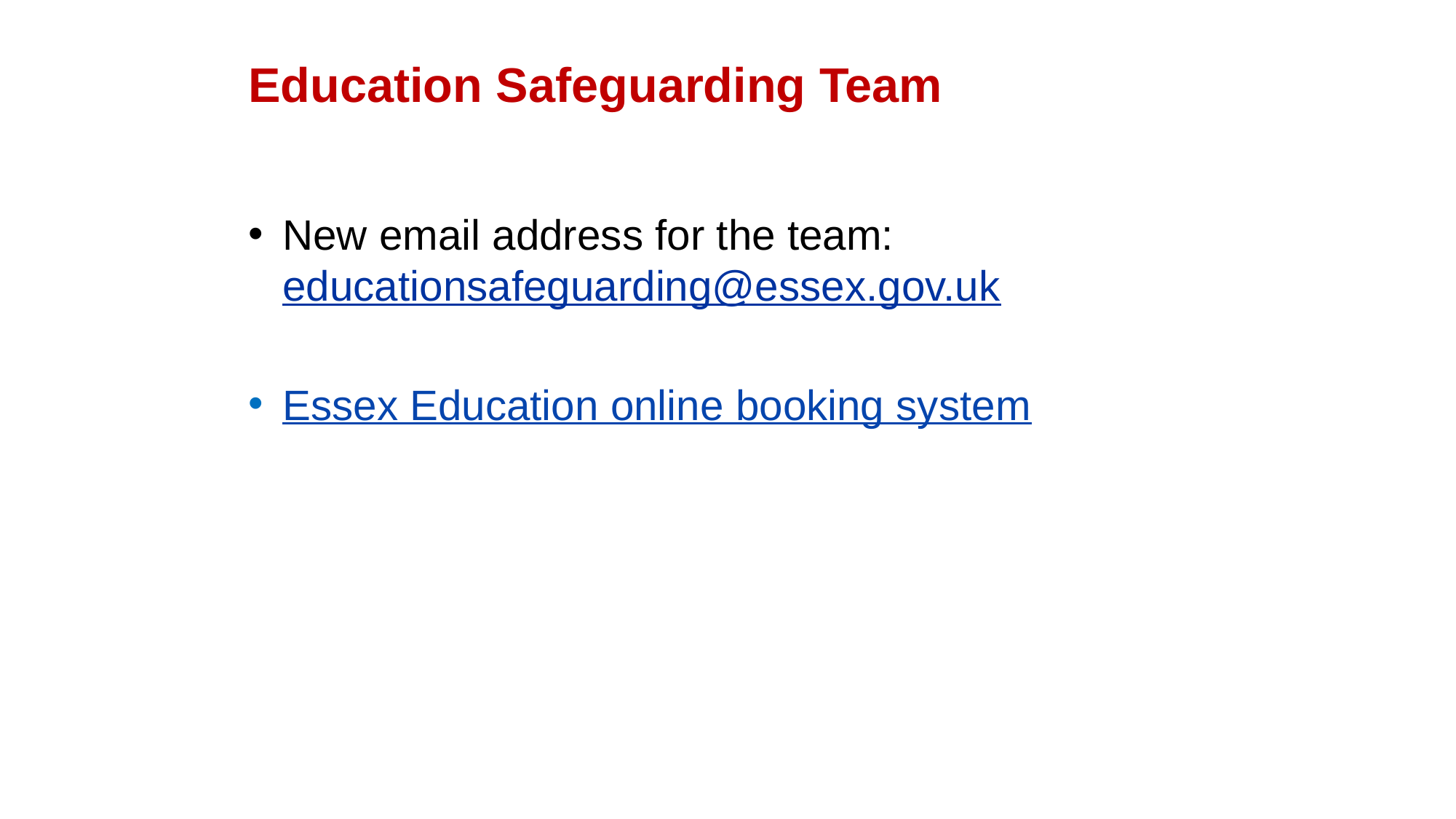

# Education Safeguarding Team

New email address for the team: educationsafeguarding@essex.gov.uk

Essex Education online booking system